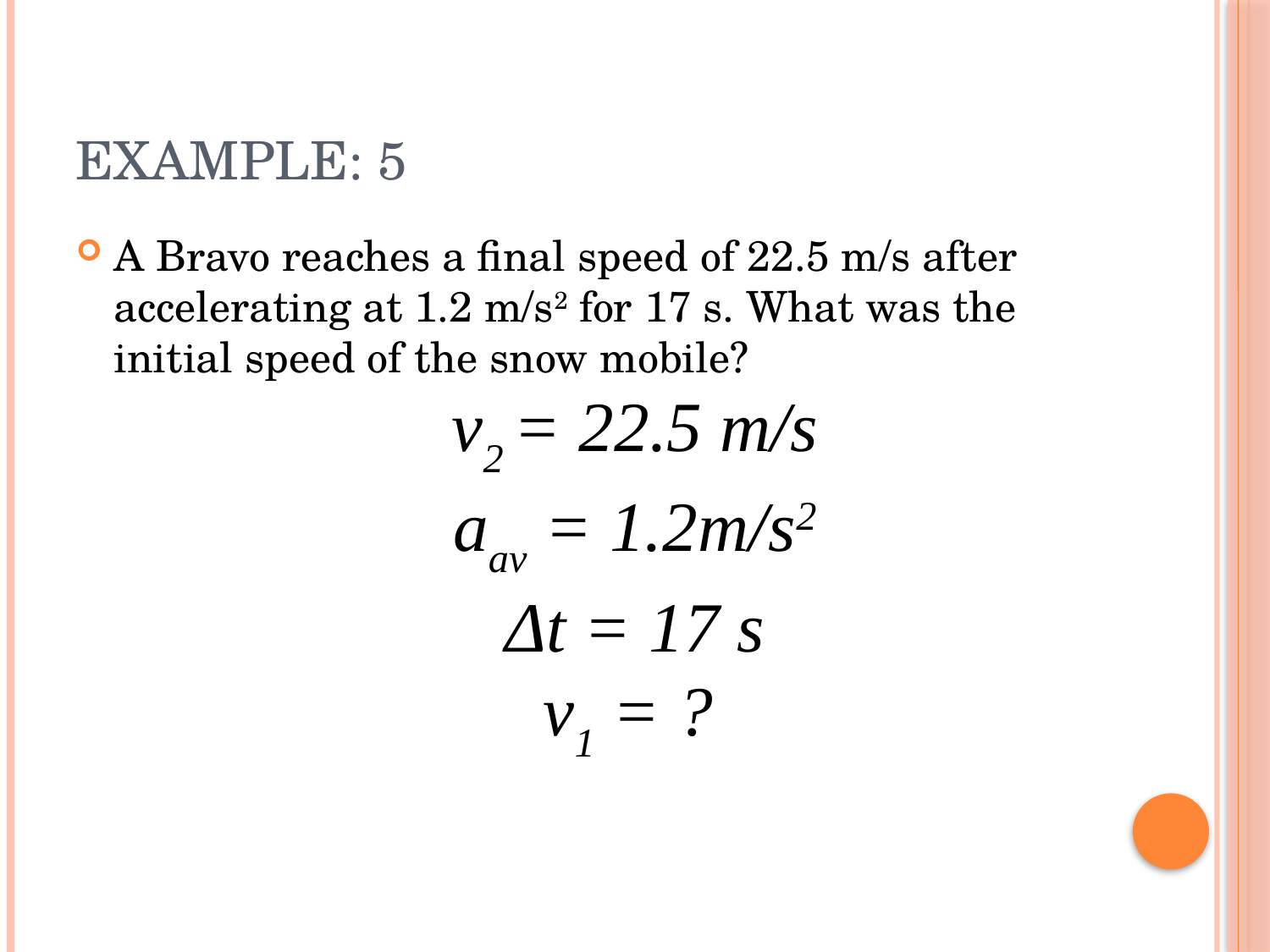

# Example: 5
A Bravo reaches a final speed of 22.5 m/s after accelerating at 1.2 m/s2 for 17 s. What was the initial speed of the snow mobile?

v2 = 22.5 m/s
aav = 1.2m/s2
Δt = 17 s
v1 = ?